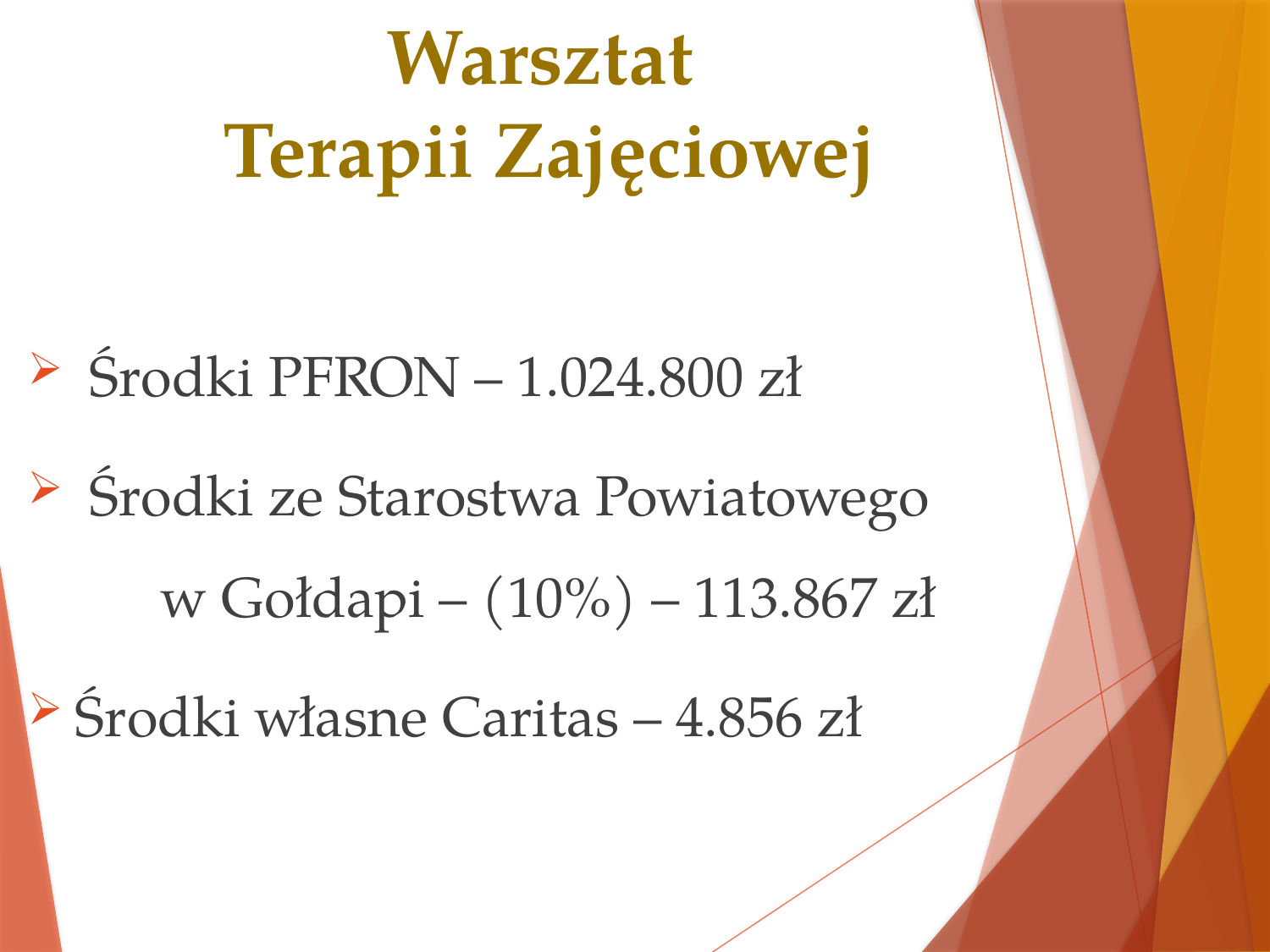

# Warsztat Terapii Zajęciowej
 Środki PFRON – 1.024.800 zł
 Środki ze Starostwa Powiatowego              w Gołdapi – (10%) – 113.867 zł
Środki własne Caritas – 4.856 zł